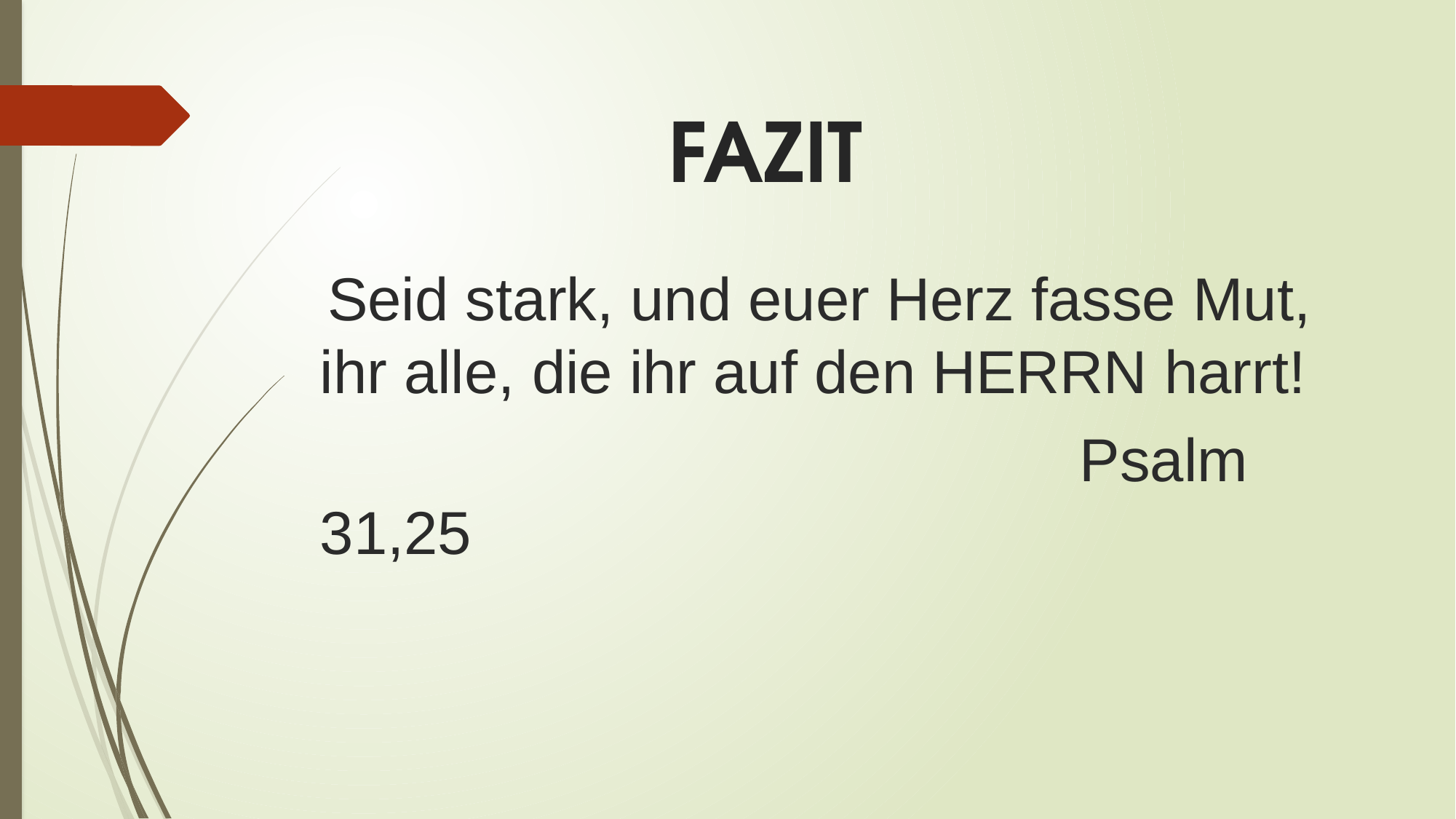

# FAZIT
 Seid stark, und euer Herz fasse Mut, ihr alle, die ihr auf den HERRN harrt!
		                                Psalm 31,25